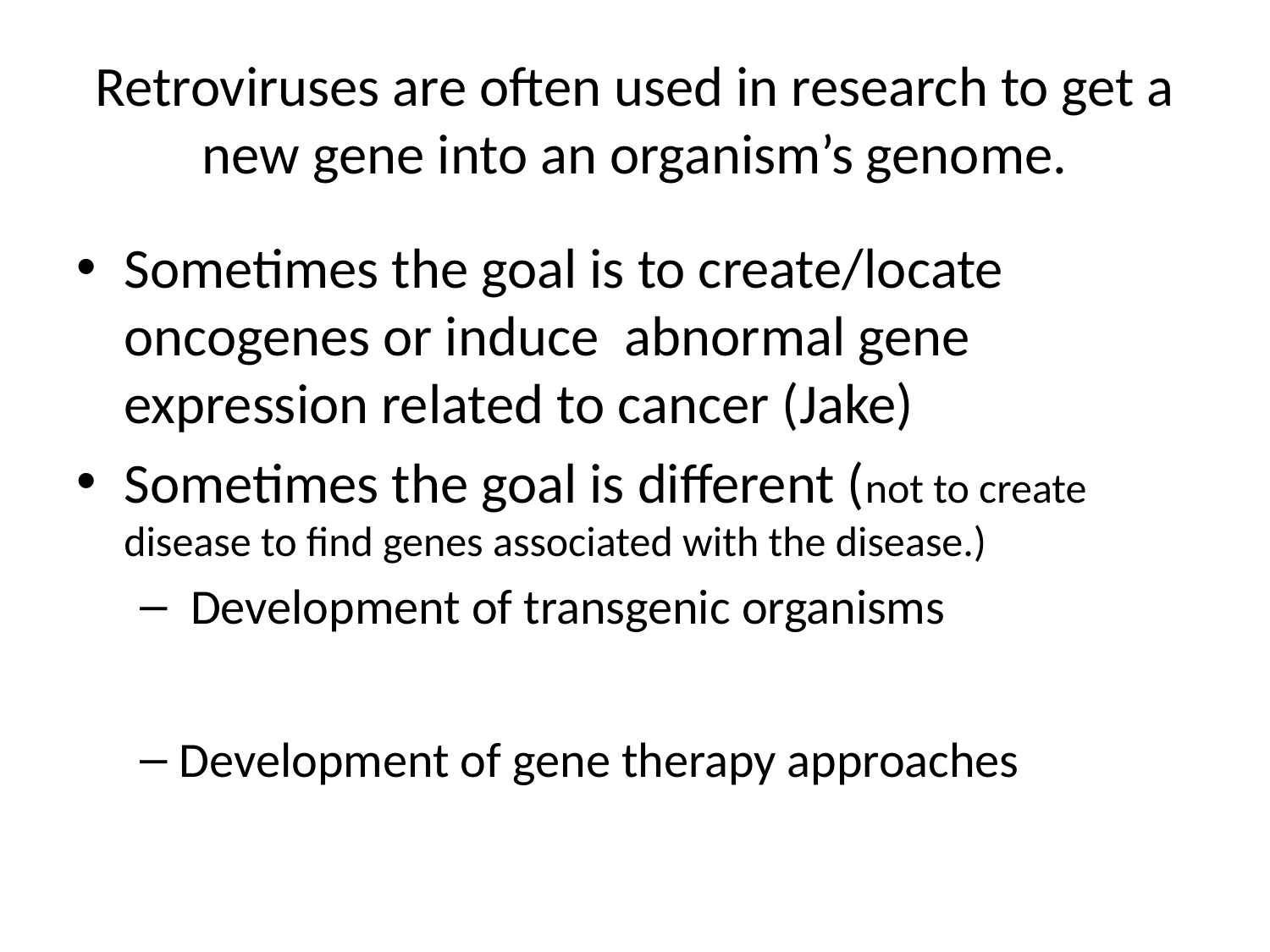

# Retroviruses are often used in research to get a new gene into an organism’s genome.
Sometimes the goal is to create/locate oncogenes or induce  abnormal gene expression related to cancer (Jake)
Sometimes the goal is different (not to create disease to find genes associated with the disease.)
 Development of transgenic organisms

Development of gene therapy approaches